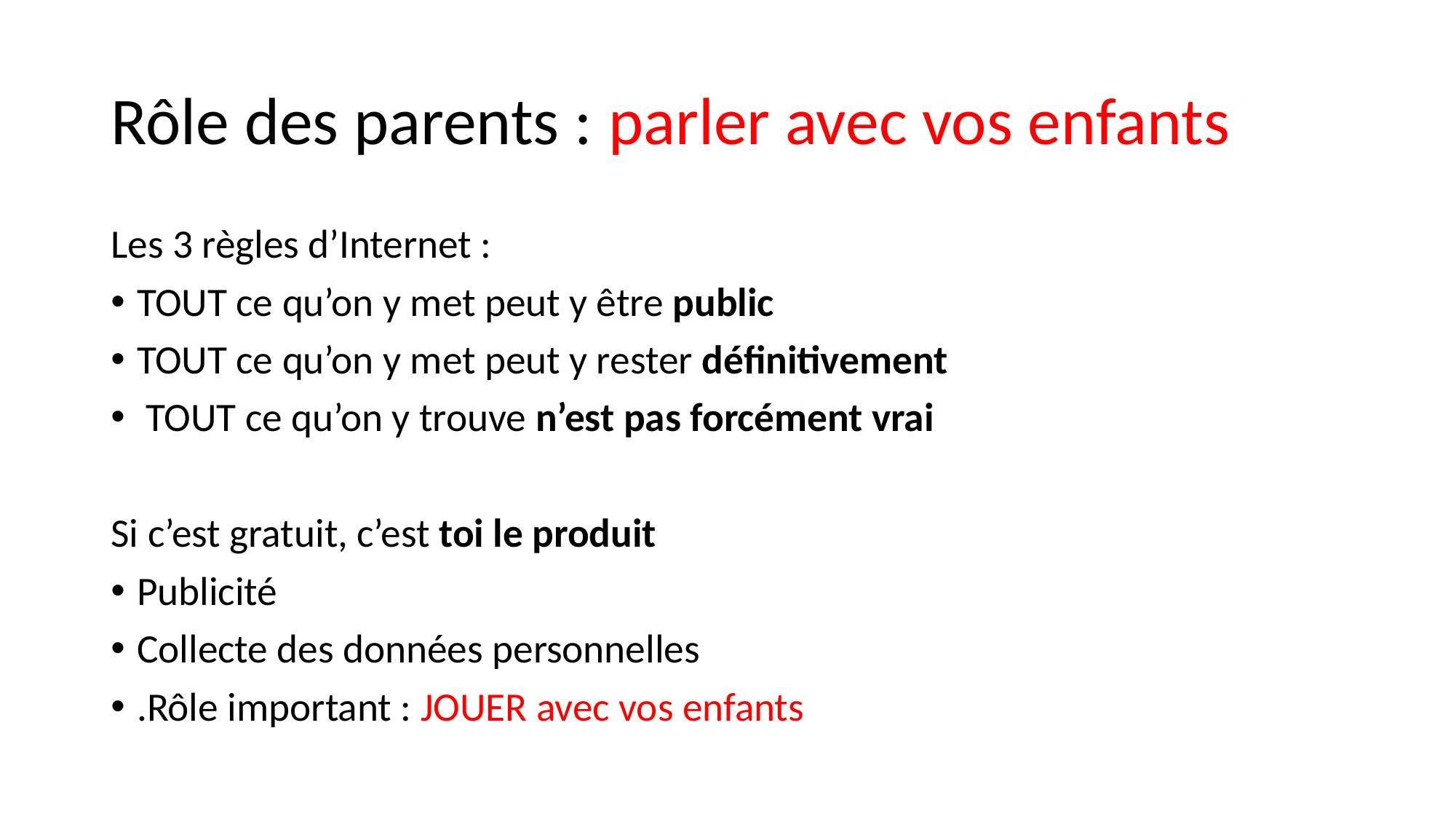

# Rôle des parents : parler avec vos enfants
Les 3 règles d’Internet :
TOUT ce qu’on y met peut y être public
TOUT ce qu’on y met peut y rester définitivement
 TOUT ce qu’on y trouve n’est pas forcément vrai

Si c’est gratuit, c’est toi le produit
Publicité
Collecte des données personnelles
.Rôle important : JOUER avec vos enfants